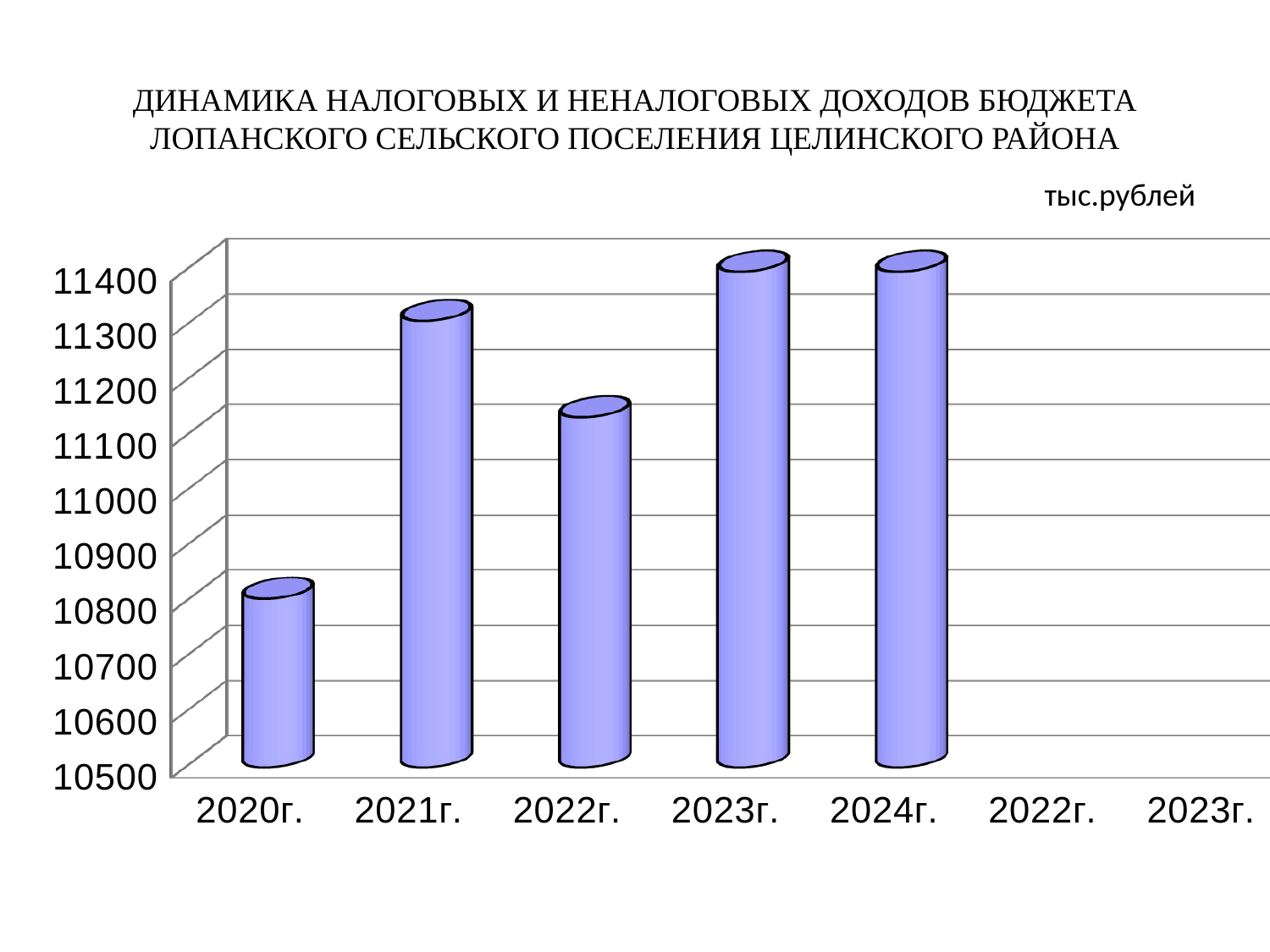

ДИНАМИКА НАЛОГОВЫХ И НЕНАЛОГОВЫХ ДОХОДОВ БЮДЖЕТА ЛОПАНСКОГО СЕЛЬСКОГО ПОСЕЛЕНИЯ ЦЕЛИНСКОГО РАЙОНА

[unsupported chart]

тыс.рублей